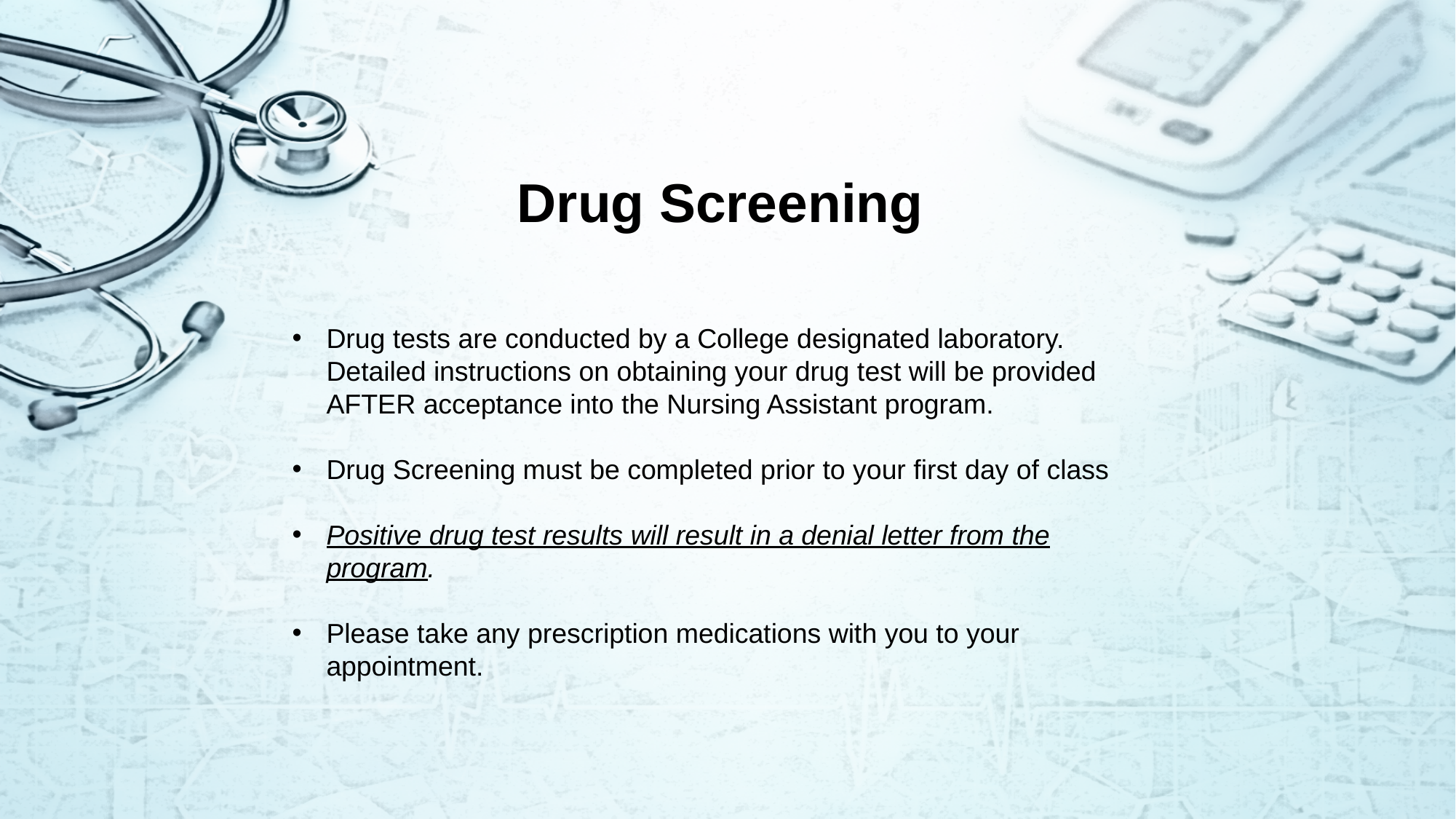

Drug Screening

Drug tests are conducted by a College designated laboratory. Detailed instructions on obtaining your drug test will be provided AFTER acceptance into the Nursing Assistant program.

Drug Screening must be completed prior to your first day of class

Positive drug test results will result in a denial letter from the program.

Please take any prescription medications with you to your appointment.